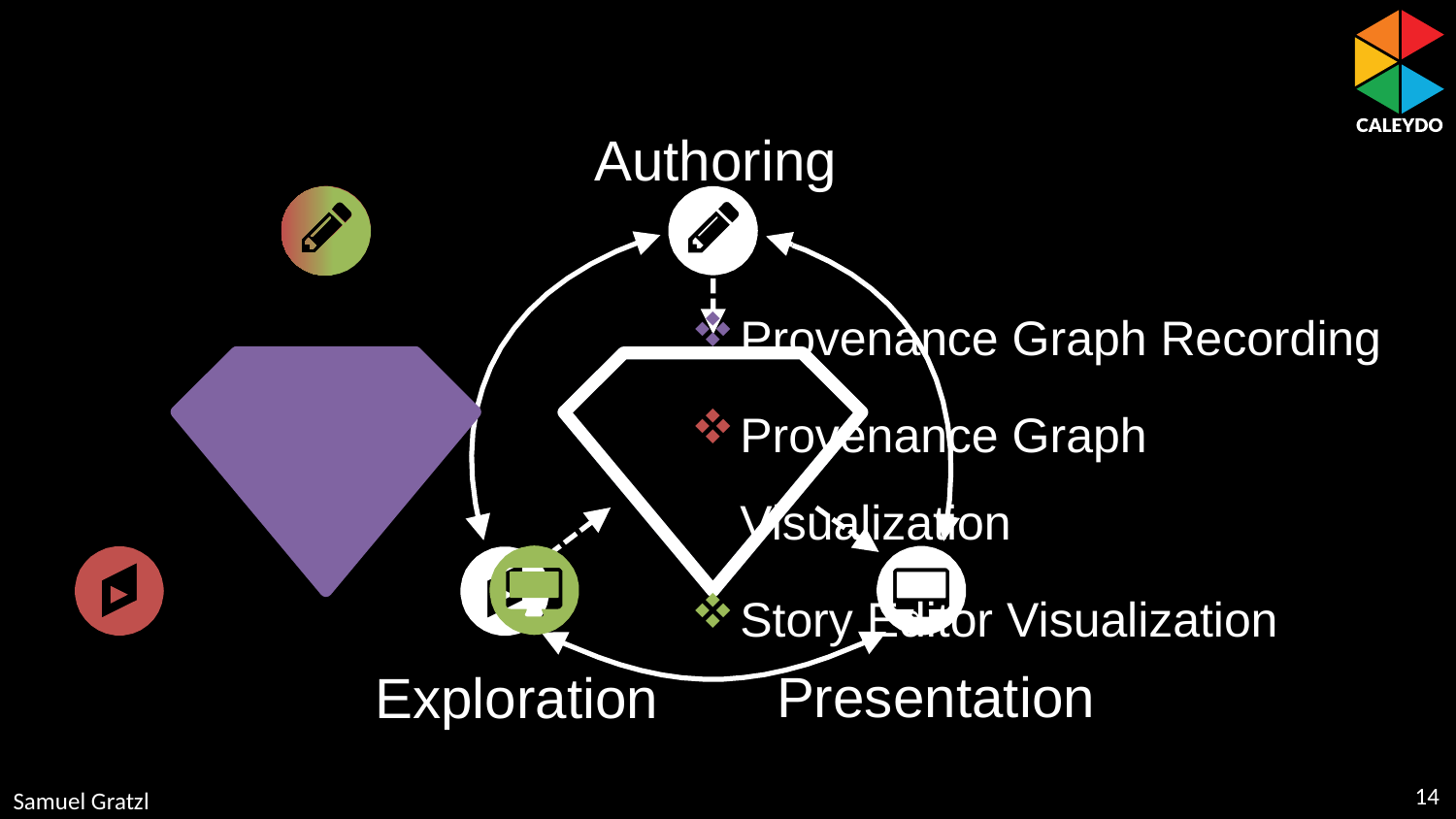

Authoring

Presentation
Exploration

Provenance Graph Recording
Provenance Graph Visualization
Story Editor Visualization

14
Samuel Gratzl